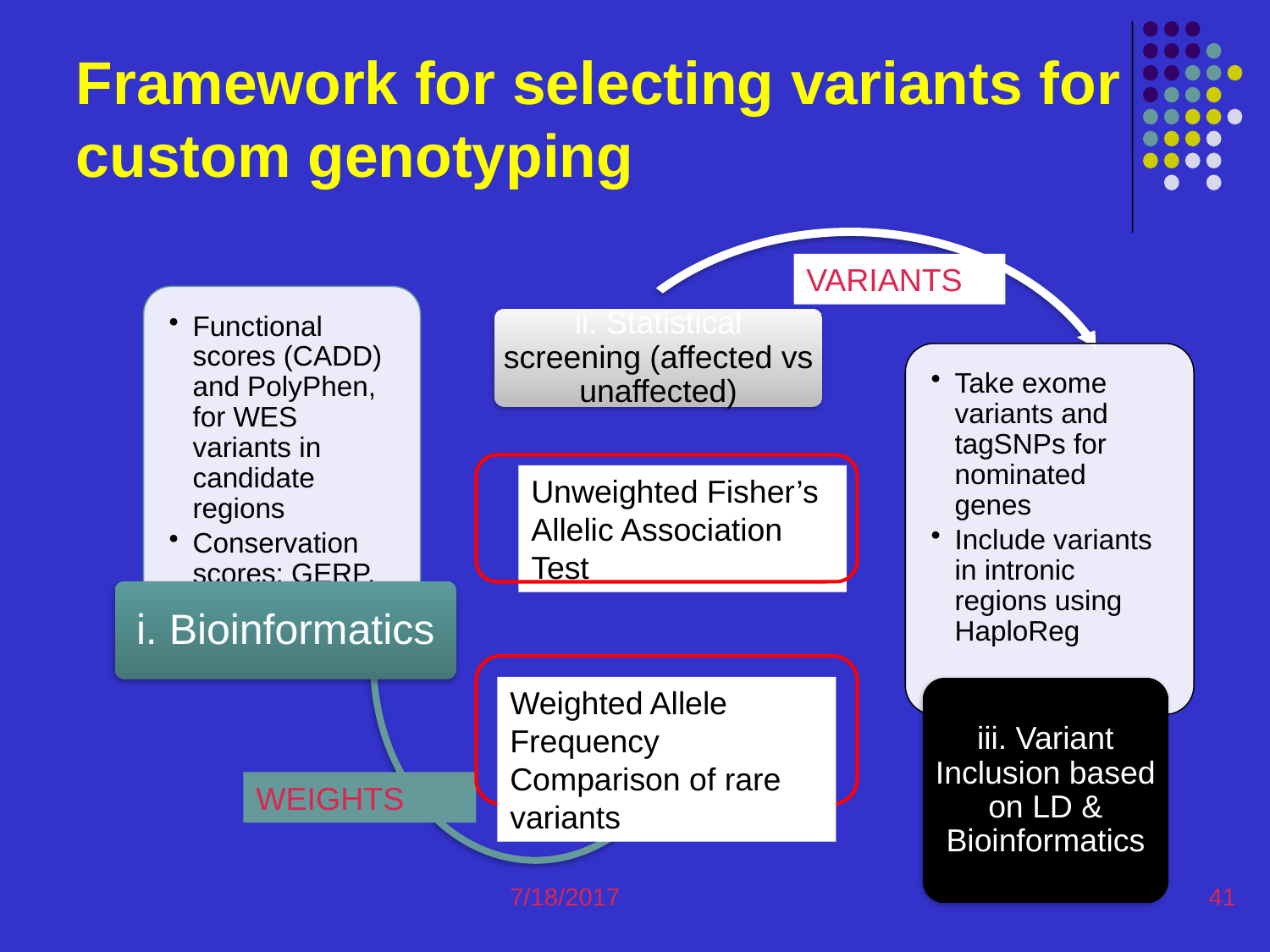

# Framework for selecting variants for custom genotyping
Functional scores (CADD) and PolyPhen, for WES variants in candidate regions
Conservation scores: GERP, PhastCons
i. Bioinformatics
ii. Statistical screening (affected vs unaffected)
Take exome variants and tagSNPs for nominated genes
Include variants in intronic regions using HaploReg
iii. Variant Inclusion based on LD & Bioinformatics
VARIANTS

Unweighted Fisher’s Allelic Association Test

Weighted Allele Frequency Comparison of rare variants
WEIGHTS
7/18/2017
41